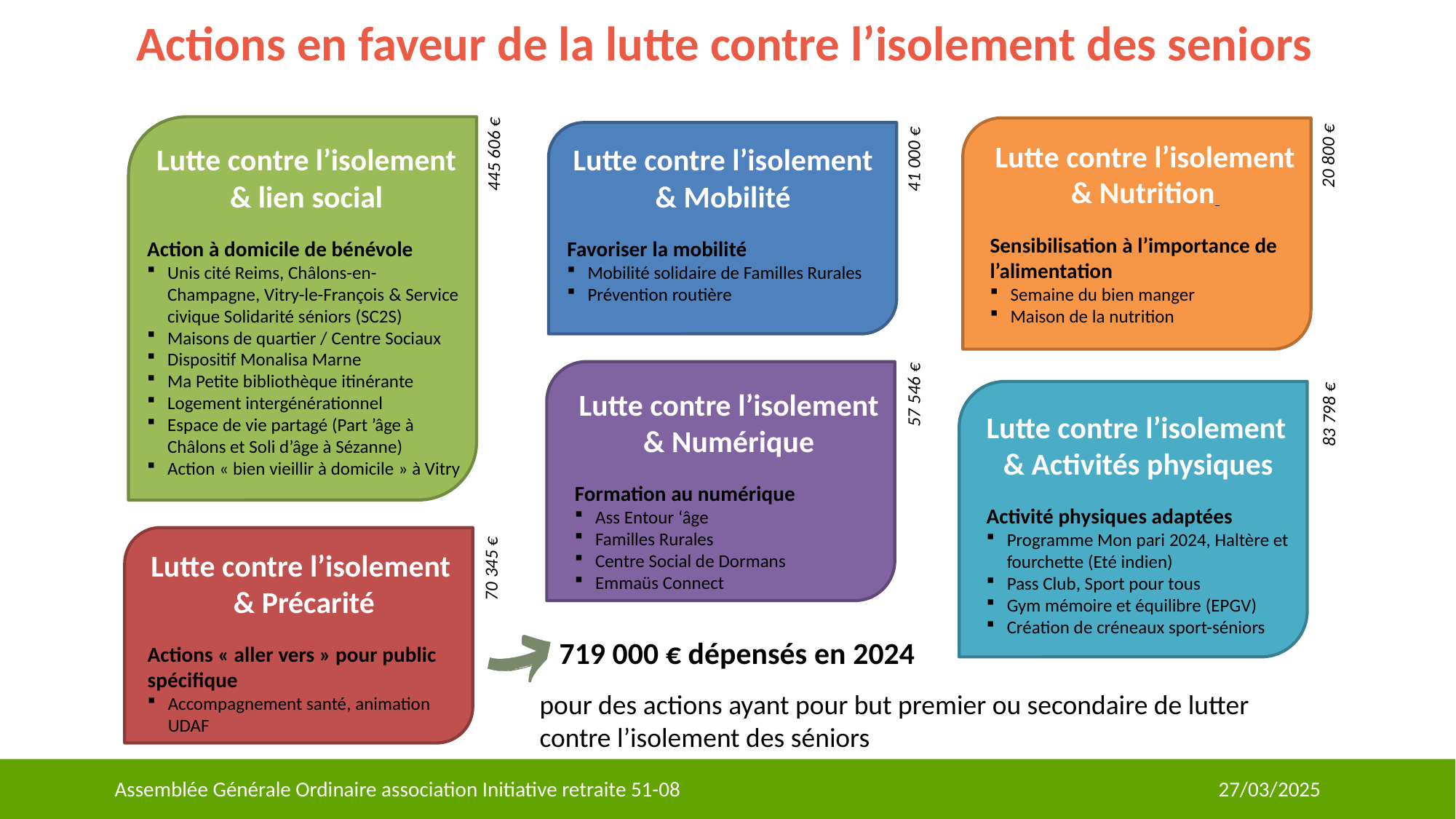

# Actions en faveur de la lutte contre l’isolement des seniors

20 800 €
Lutte contre l’isolement & Nutrition

Sensibilisation à l’importance de l’alimentation
Semaine du bien manger
Maison de la nutrition

445 606 €
Lutte contre l’isolement & lien social

Action à domicile de bénévole
Unis cité Reims, Châlons-en-Champagne, Vitry-le-François & Service civique Solidarité séniors (SC2S)
Maisons de quartier / Centre Sociaux
Dispositif Monalisa Marne
Ma Petite bibliothèque itinérante
Logement intergénérationnel
Espace de vie partagé (Part ’âge à Châlons et Soli d’âge à Sézanne)
Action « bien vieillir à domicile » à Vitry

41 000 €
Lutte contre l’isolement
& Mobilité

Favoriser la mobilité
Mobilité solidaire de Familles Rurales
Prévention routière

83 798 €
Lutte contre l’isolement
& Activités physiques

Activité physiques adaptées
Programme Mon pari 2024, Haltère et fourchette (Eté indien)
Pass Club, Sport pour tous
Gym mémoire et équilibre (EPGV)
Création de créneaux sport-séniors

57 546 €
Lutte contre l’isolement & Numérique

Formation au numérique
Ass Entour ‘âge
Familles Rurales
Centre Social de Dormans
Emmaüs Connect

Lutte contre l’isolement
& Précarité

Actions « aller vers » pour public spécifique
Accompagnement santé, animation UDAF
70 345 €
719 000 € dépensés en 2024

pour des actions ayant pour but premier ou secondaire de lutter
contre l’isolement des séniors
Assemblée Générale Ordinaire association Initiative retraite 51-08                                                                                                                  27/03/2025